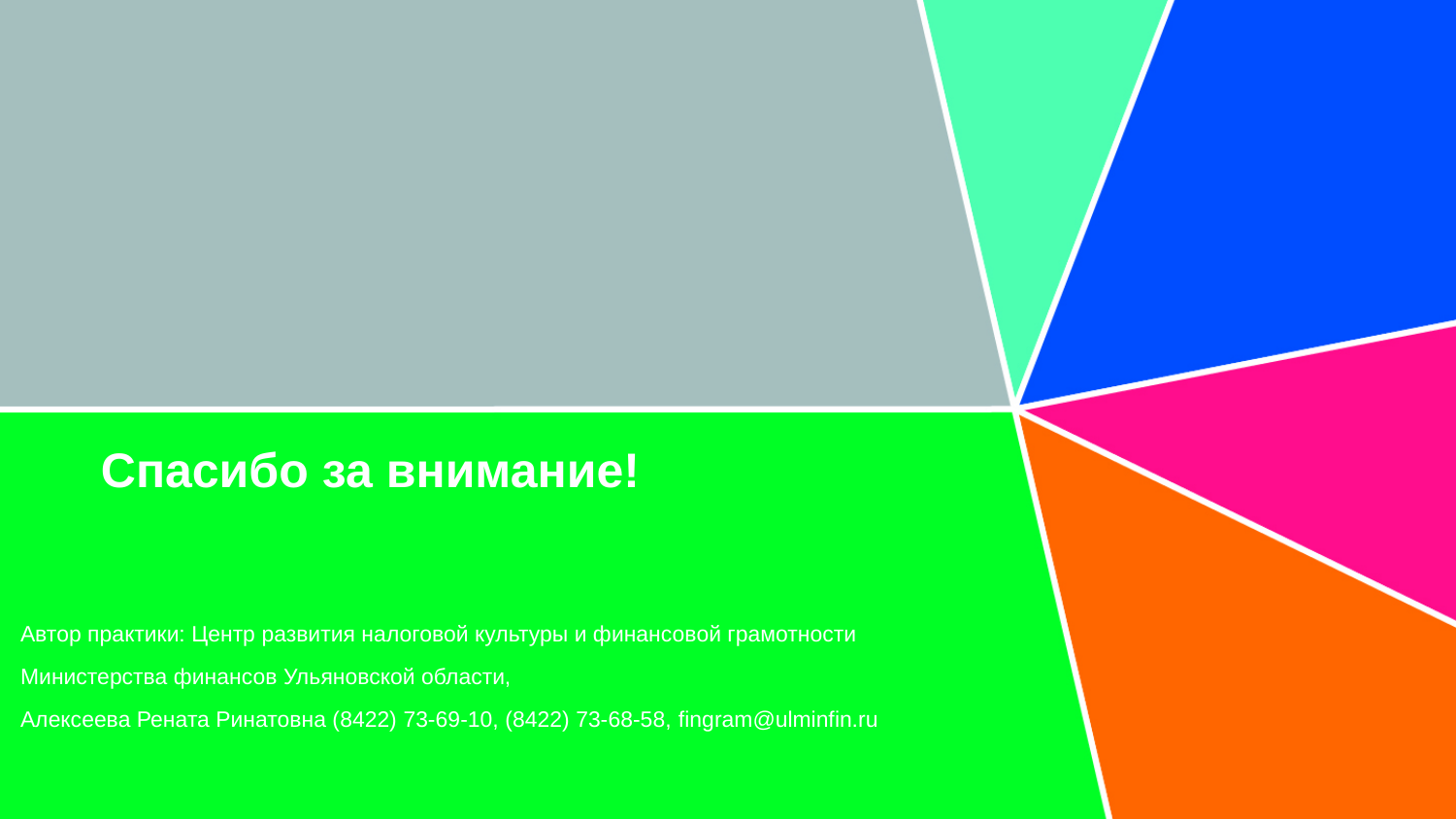

Спасибо за внимание!
Автор практики: Центр развития налоговой культуры и финансовой грамотности
Министерства финансов Ульяновской области,
Алексеева Рената Ринатовна (8422) 73-69-10, (8422) 73-68-58, fingram@ulminfin.ru